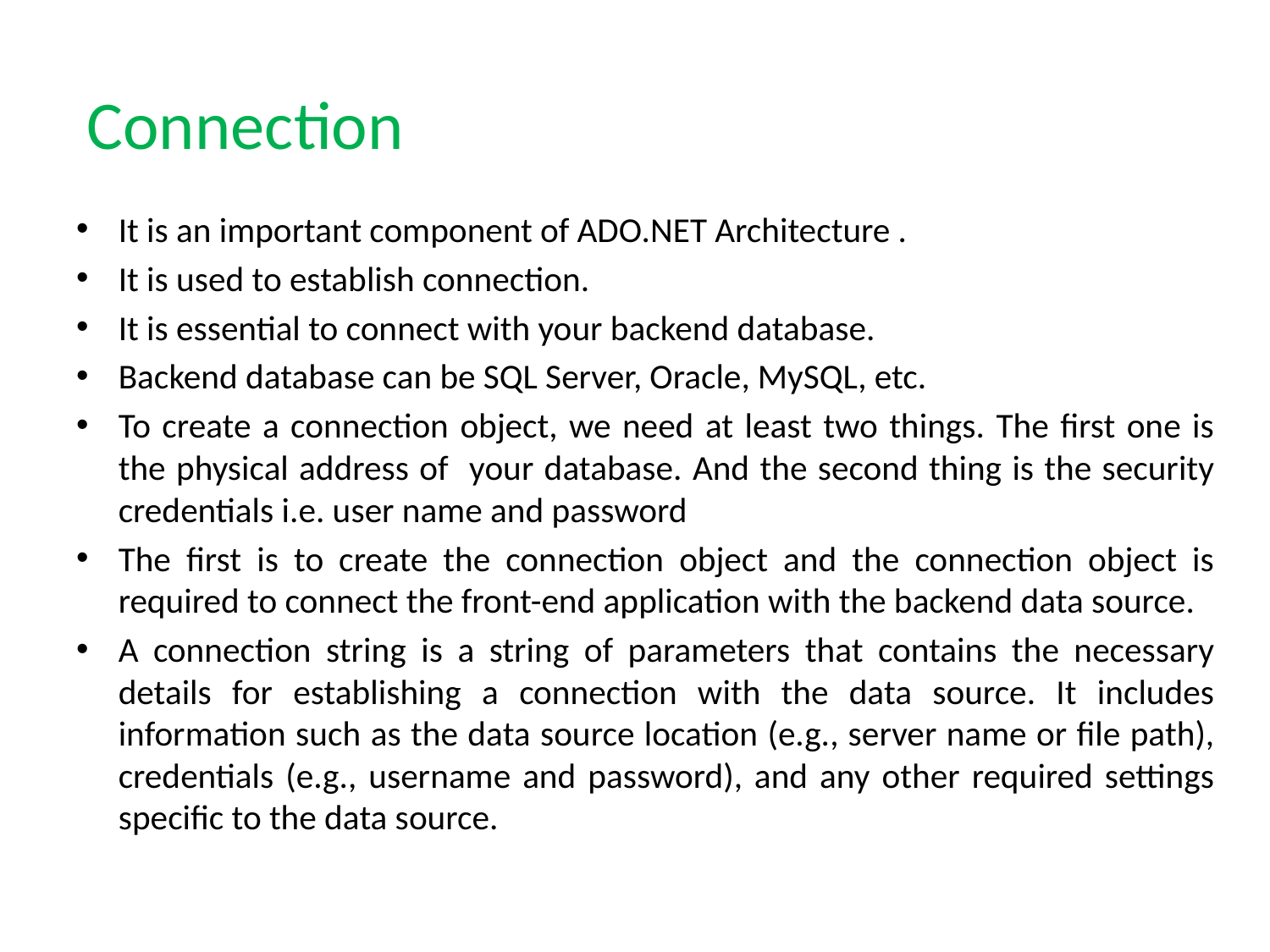

# Connection
It is an important component of ADO.NET Architecture .
It is used to establish connection.
It is essential to connect with your backend database.
Backend database can be SQL Server, Oracle, MySQL, etc.
To create a connection object, we need at least two things. The first one is the physical address of  your database. And the second thing is the security credentials i.e. user name and password
The first is to create the connection object and the connection object is required to connect the front-end application with the backend data source.
A connection string is a string of parameters that contains the necessary details for establishing a connection with the data source. It includes information such as the data source location (e.g., server name or file path), credentials (e.g., username and password), and any other required settings specific to the data source.